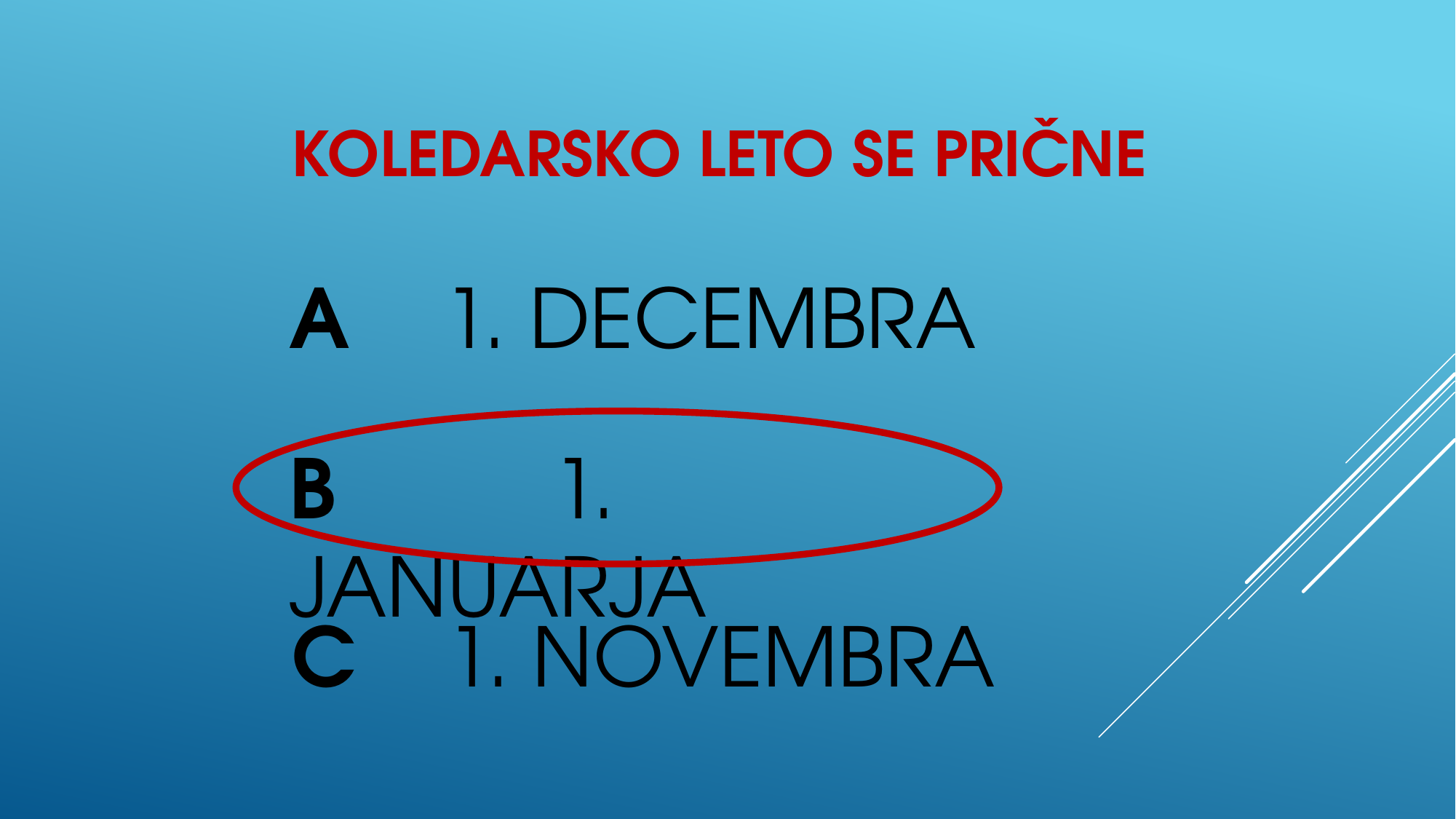

# KOLEDARSKO LETO SE PRIČNE
A	  1. DECEMBRA

B		  1. JANUARJA
C	  1. NOVEMBRA